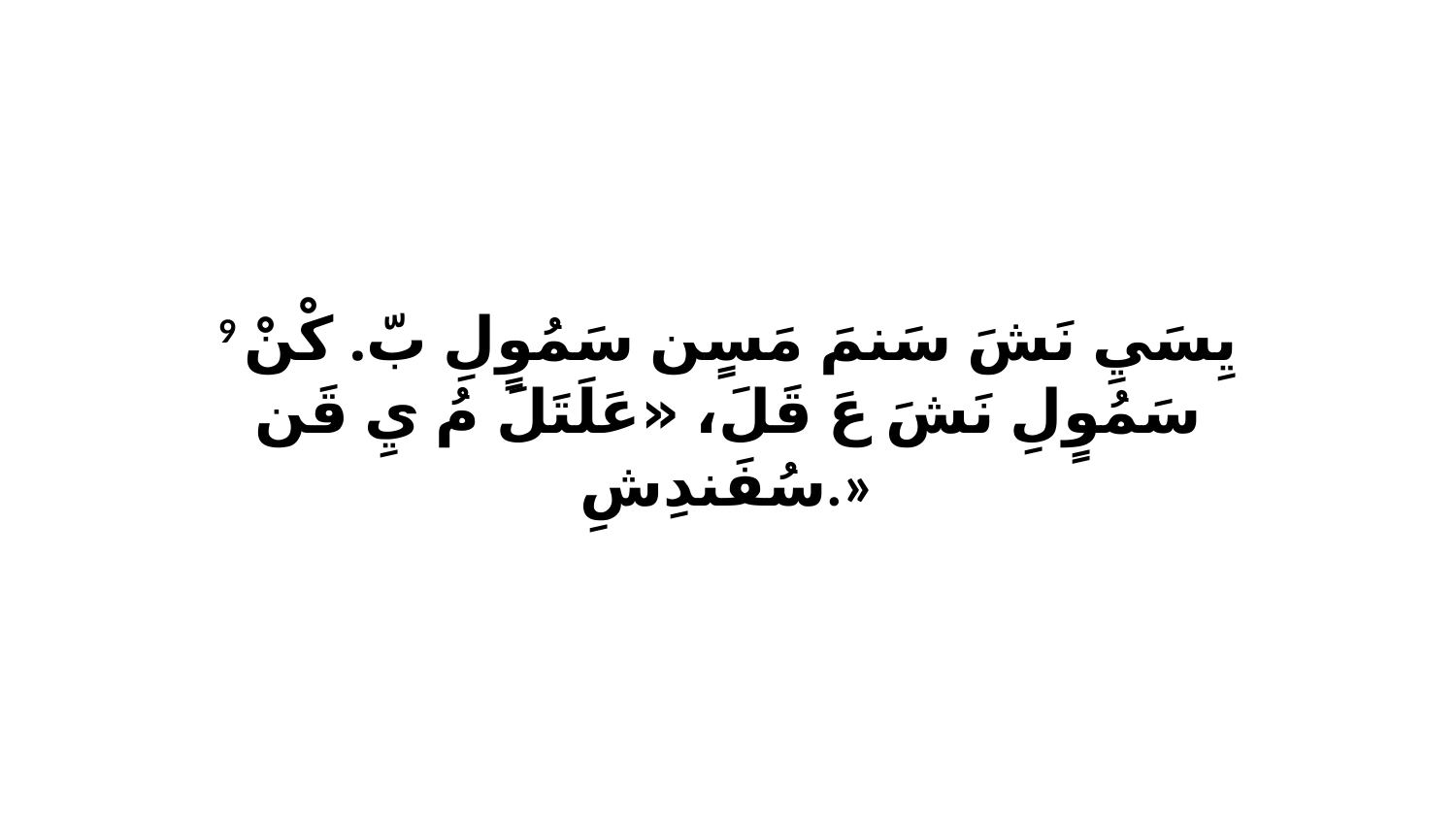

9 يِسَيِ نَشَ سَنمَ مَسٍن سَمُوٍلِ بّ. كْنْ سَمُوٍلِ نَشَ عَ قَلَ، «عَلَتَلَ مُ يِ قَن سُفَندِشِ.»